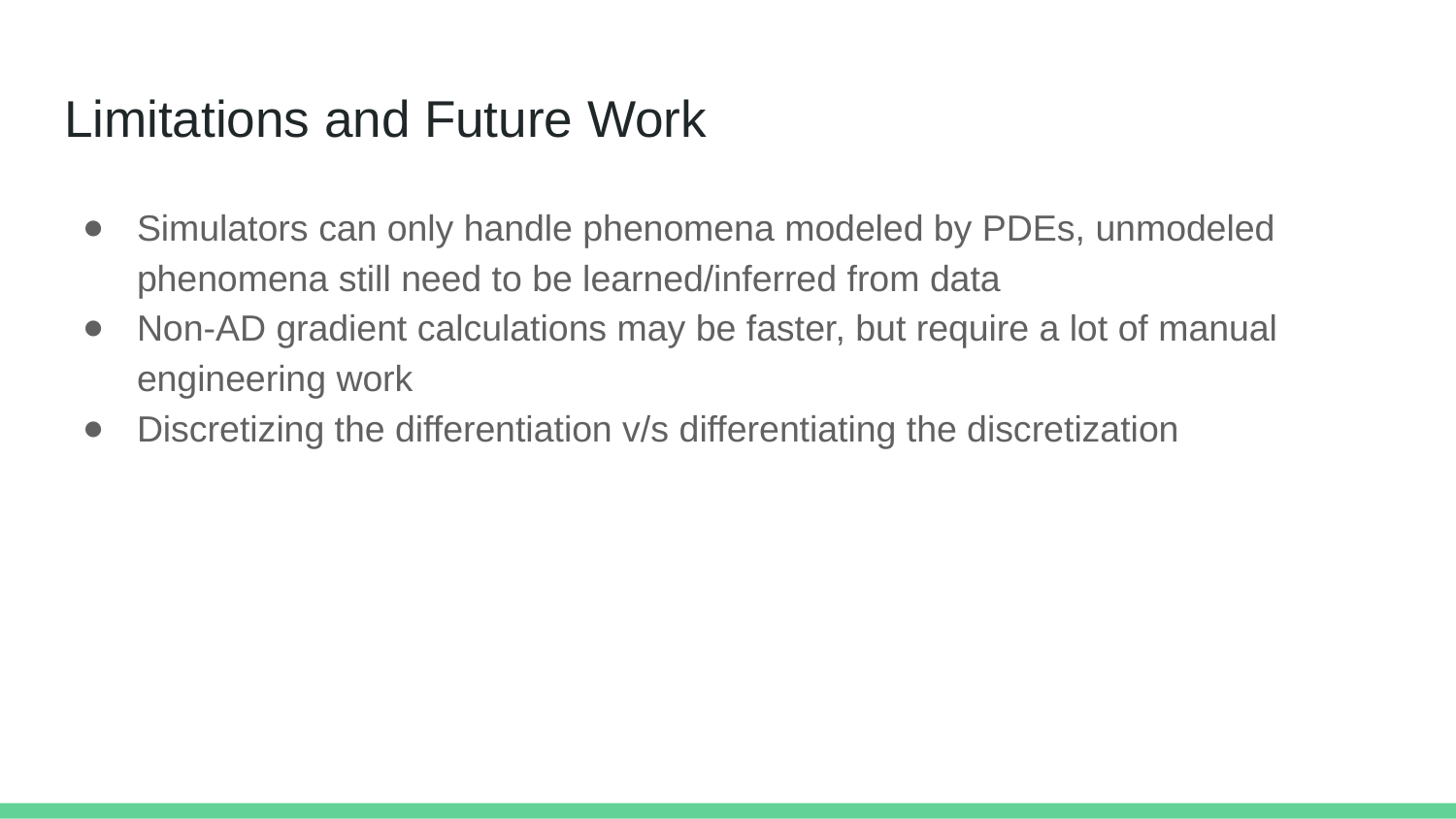

# Limitations and Future Work
Simulators can only handle phenomena modeled by PDEs, unmodeled phenomena still need to be learned/inferred from data
Non-AD gradient calculations may be faster, but require a lot of manual engineering work
Discretizing the differentiation v/s differentiating the discretization